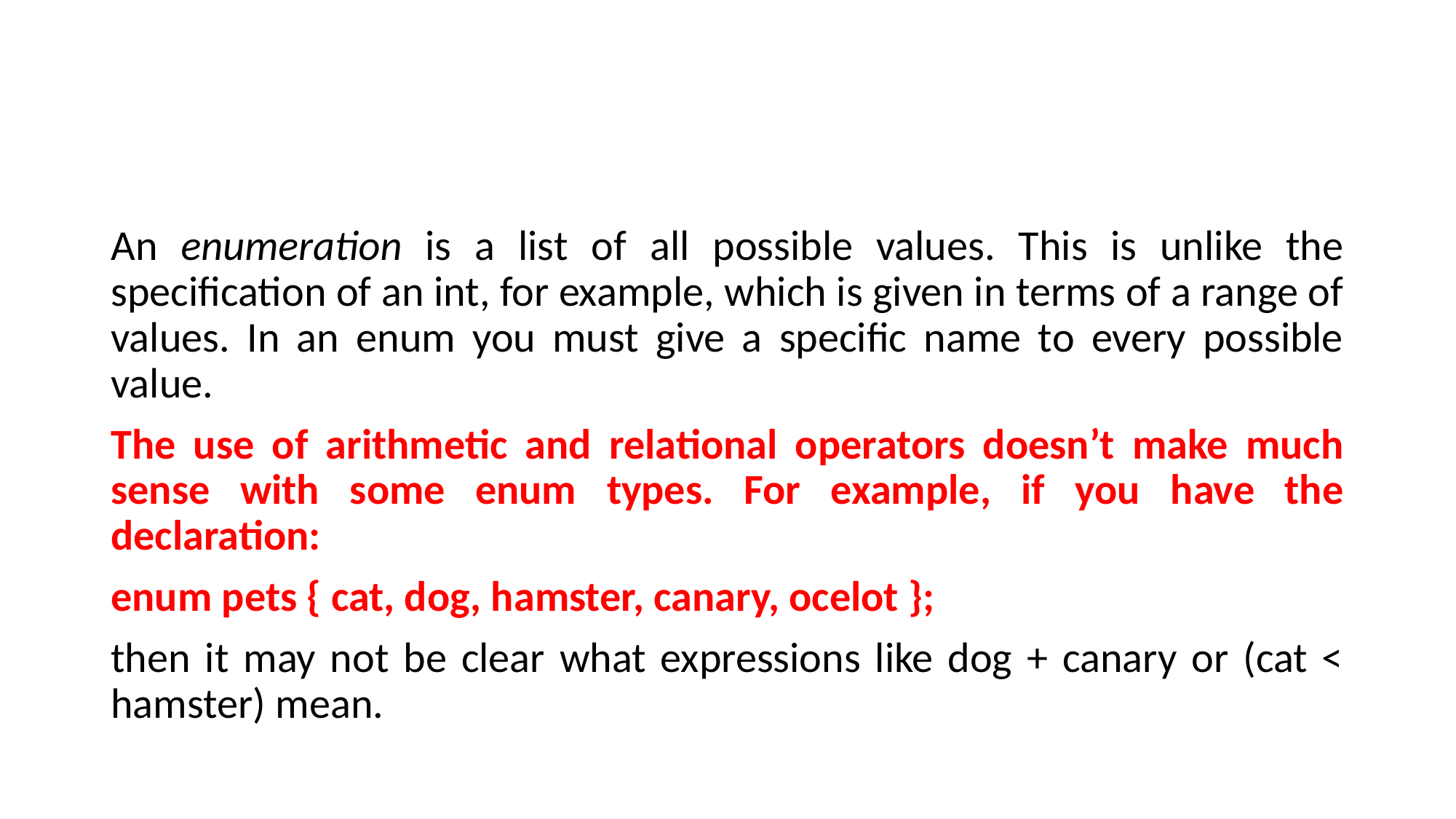

#
An enumeration is a list of all possible values. This is unlike the specification of an int, for example, which is given in terms of a range of values. In an enum you must give a specific name to every possible value.
The use of arithmetic and relational operators doesn’t make much sense with some enum types. For example, if you have the declaration:
enum pets { cat, dog, hamster, canary, ocelot };
then it may not be clear what expressions like dog + canary or (cat < hamster) mean.